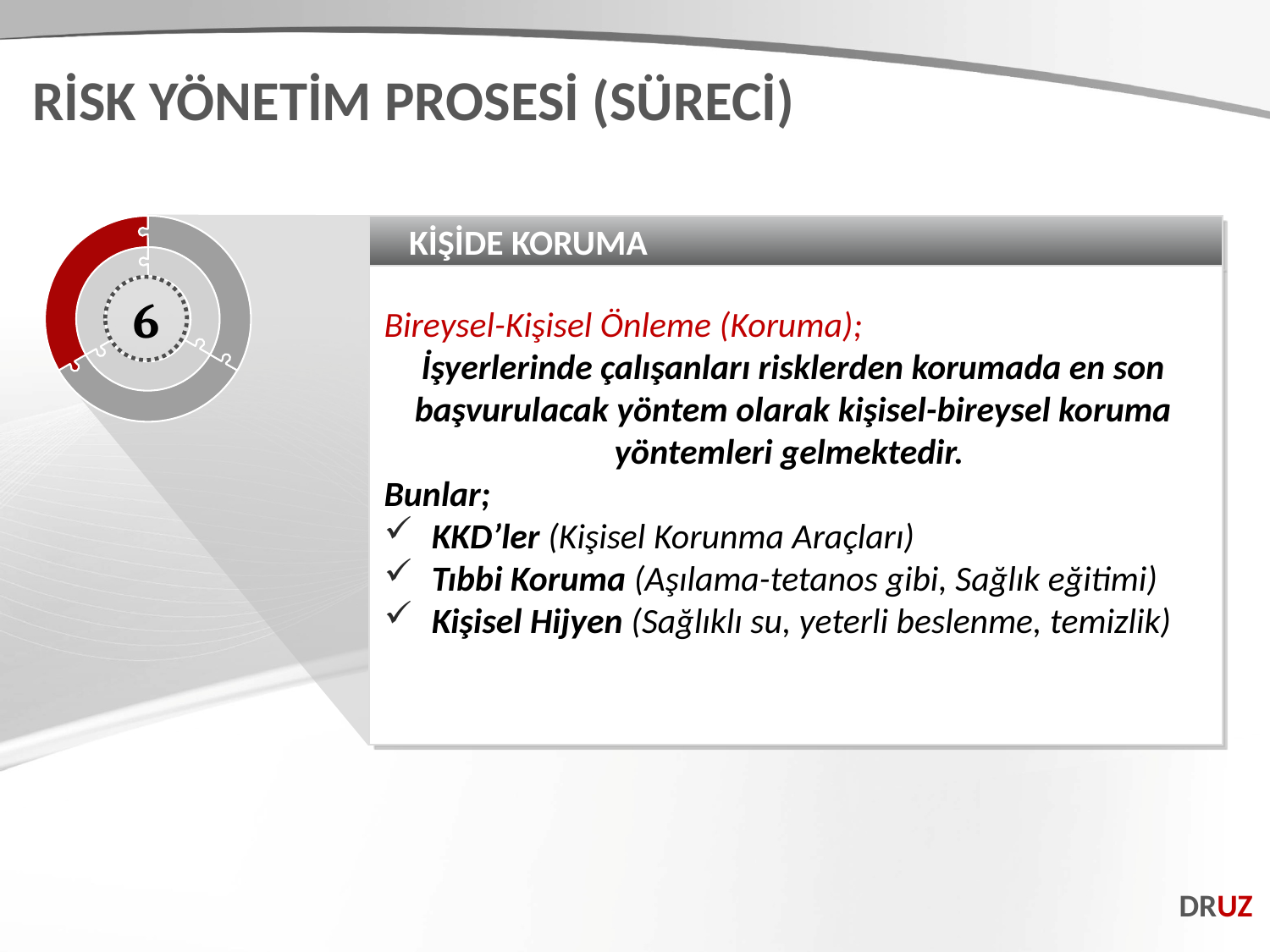

RİSK YÖNETİM PROSESİ (SÜRECİ)

KİŞİDE KORUMA

Bireysel-Kişisel Önleme (Koruma);
İşyerlerinde çalışanları risklerden korumada en son başvurulacak yöntem olarak kişisel-bireysel koruma yöntemleri gelmektedir.
Bunlar;
KKD’ler (Kişisel Korunma Araçları)
Tıbbi Koruma (Aşılama-tetanos gibi, Sağlık eğitimi)
Kişisel Hijyen (Sağlıklı su, yeterli beslenme, temizlik)

6
DRUZ